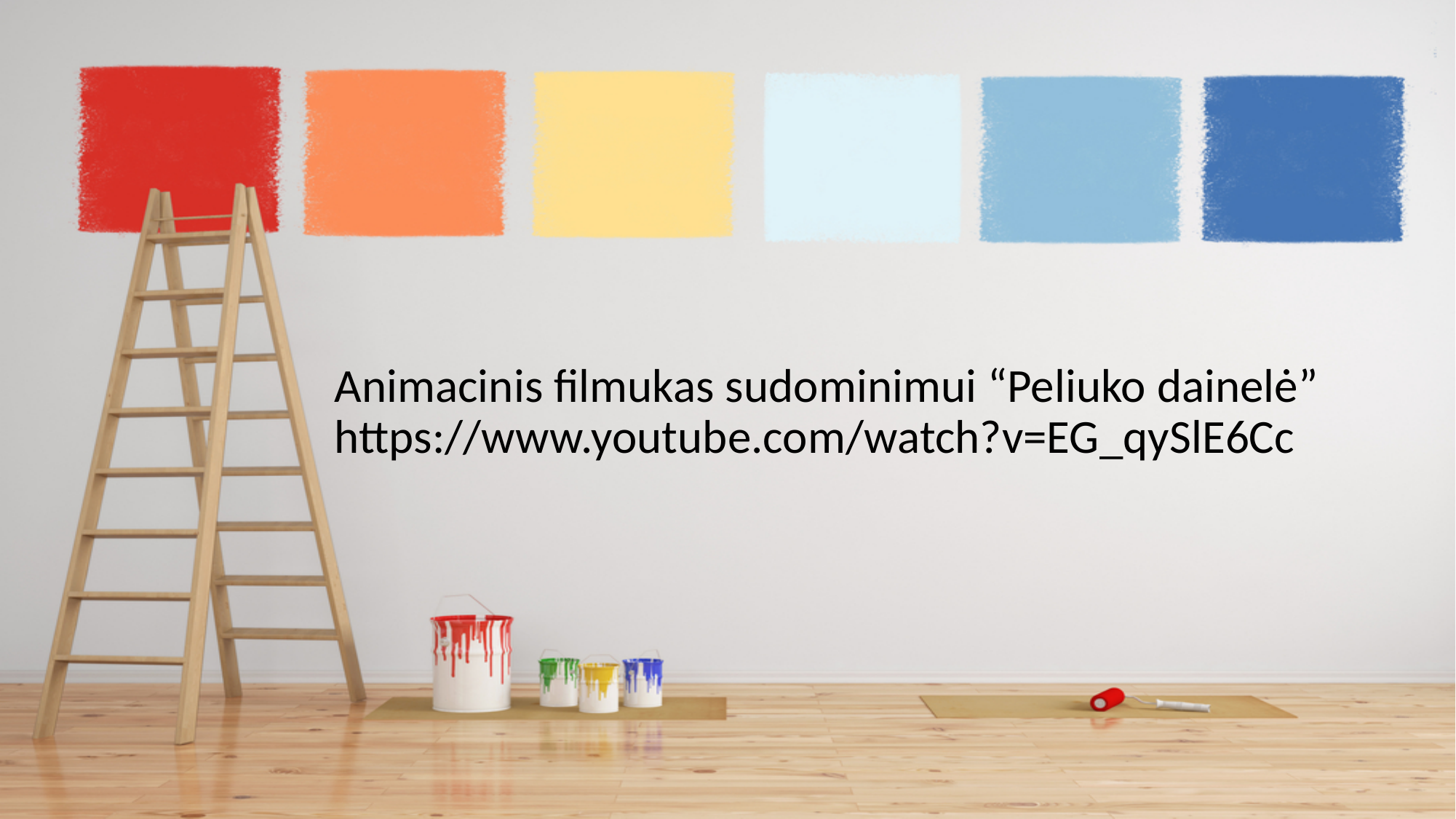

# Animacinis filmukas sudominimui “Peliuko dainelė” https://www.youtube.com/watch?v=EG_qySlE6Cc